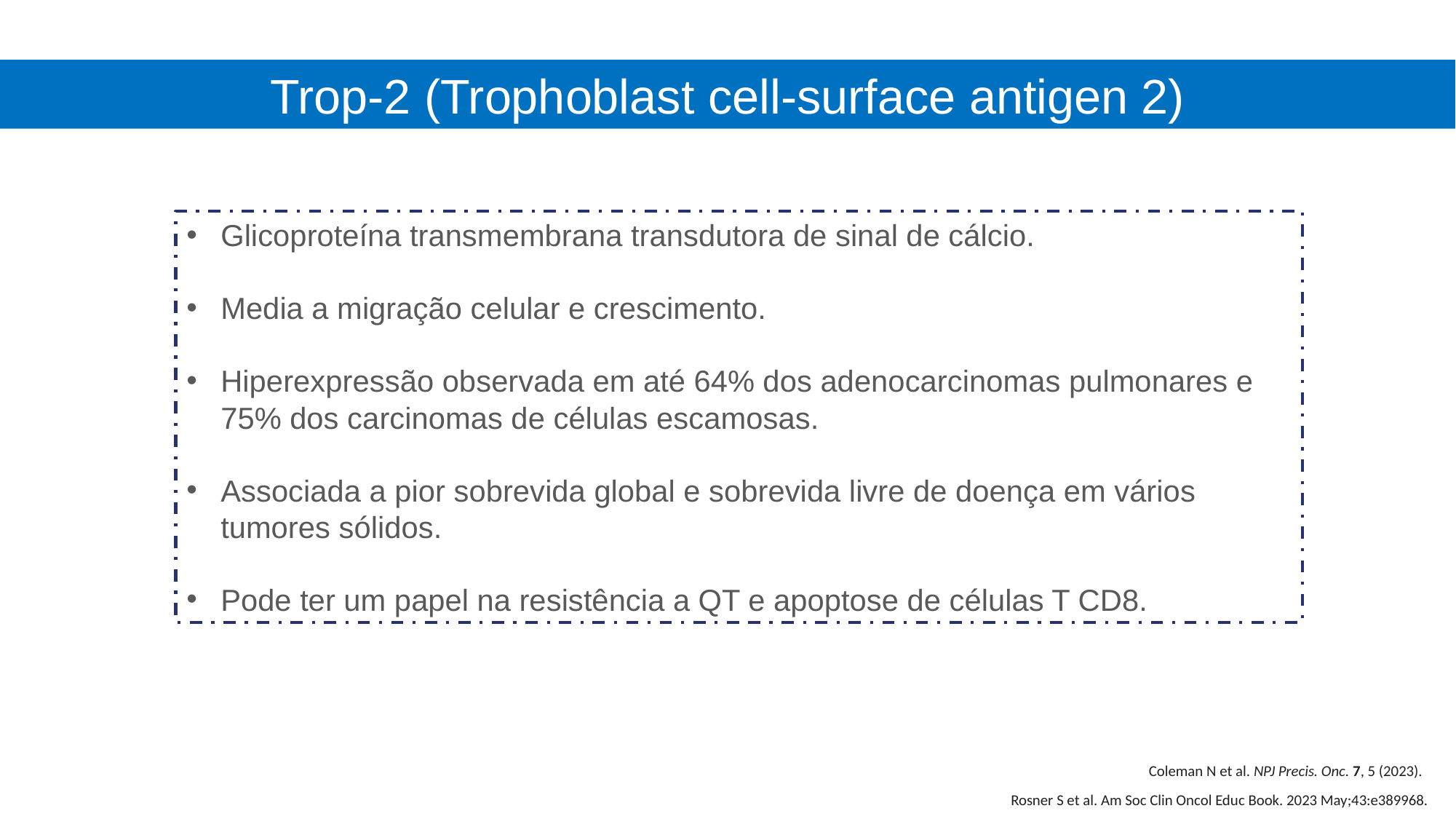

Trop-2 (Trophoblast cell-surface antigen 2)
Glicoproteína transmembrana transdutora de sinal de cálcio.

Media a migração celular e crescimento.

Hiperexpressão observada em até 64% dos adenocarcinomas pulmonares e 75% dos carcinomas de células escamosas.

Associada a pior sobrevida global e sobrevida livre de doença em vários tumores sólidos.

Pode ter um papel na resistência a QT e apoptose de células T CD8.
Coleman N et al. NPJ Precis. Onc. 7, 5 (2023).
Rosner S et al. Am Soc Clin Oncol Educ Book. 2023 May;43:e389968.